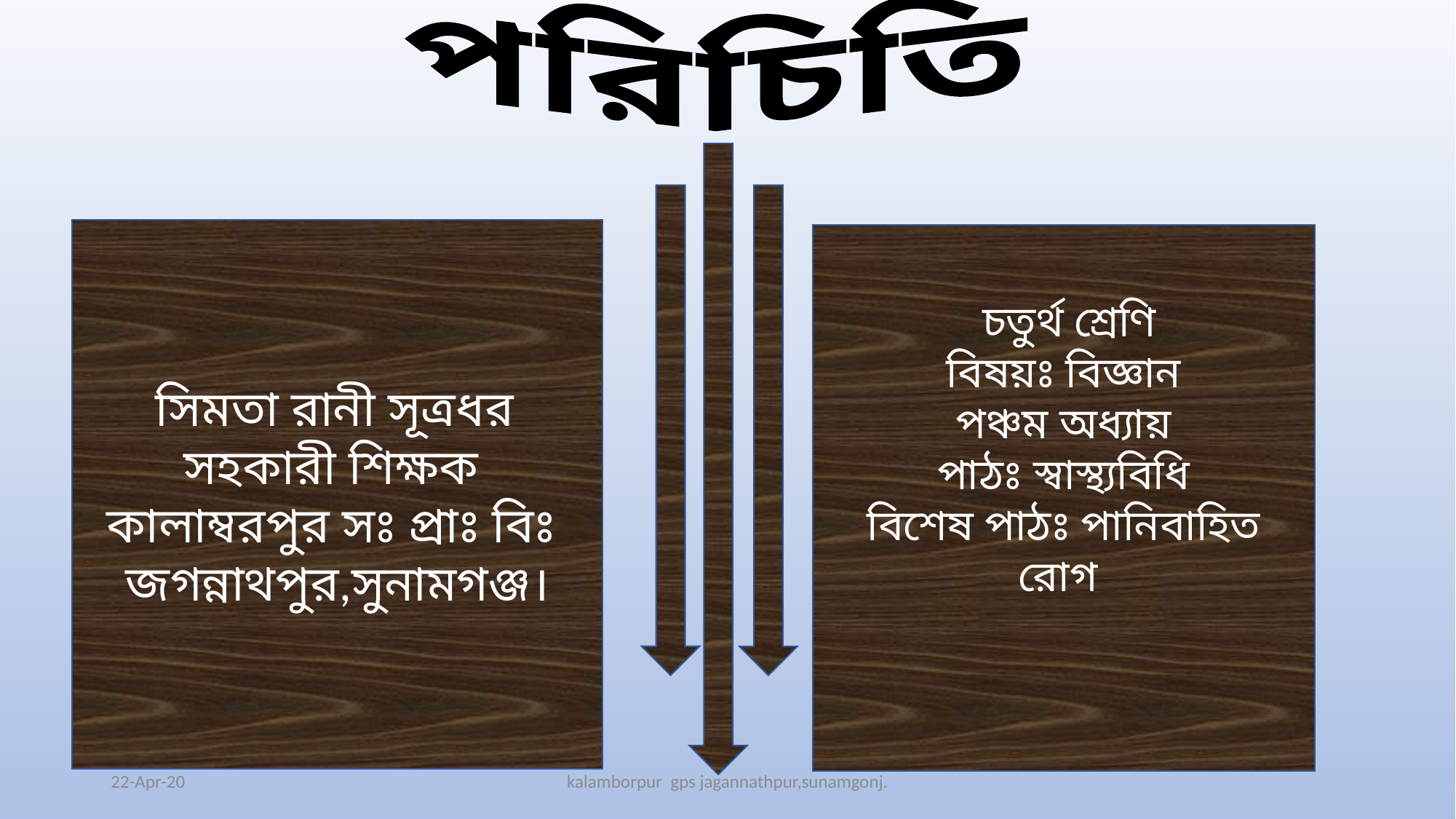

পরিচিতি
 সিমতা রানী সূত্রধর
সহকারী শিক্ষক
কালাম্বরপুর সঃ প্রাঃ বিঃ
জগন্নাথপুর,সুনামগঞ্জ।
 চতুর্থ শ্রেণি
বিষয়ঃ বিজ্ঞান
পঞ্চম অধ্যায়
পাঠঃ স্বাস্থ্যবিধি
বিশেষ পাঠঃ পানিবাহিত রোগ

22-Apr-20
kalamborpur  gps jagannathpur,sunamgonj.